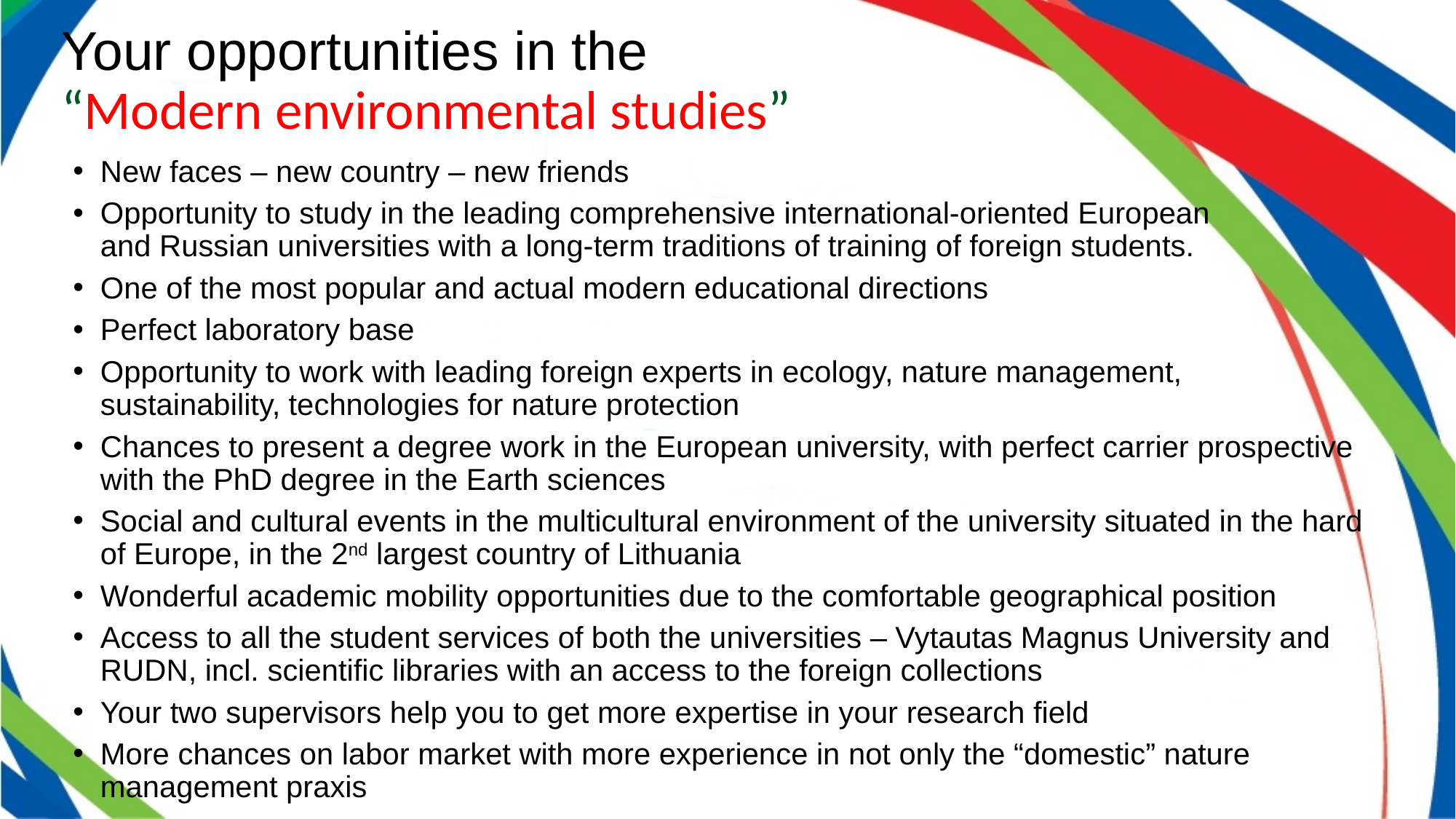

# Your opportunities in the “Modern environmental studies”
New faces – new country – new friends
Opportunity to study in the leading comprehensive international-oriented European
and Russian universities with a long-term traditions of training of foreign students.
One of the most popular and actual modern educational directions
Perfect laboratory base
Opportunity to work with leading foreign experts in ecology, nature management, sustainability, technologies for nature protection
Chances to present a degree work in the European university, with perfect carrier prospective with the PhD degree in the Earth sciences
Social and cultural events in the multicultural environment of the university situated in the hard of Europe, in the 2nd largest country of Lithuania
Wonderful academic mobility opportunities due to the comfortable geographical position
Access to all the student services of both the universities – Vytautas Magnus University and RUDN, incl. scientific libraries with an access to the foreign collections
Your two supervisors help you to get more expertise in your research field
More chances on labor market with more experience in not only the “domestic” nature management praxis